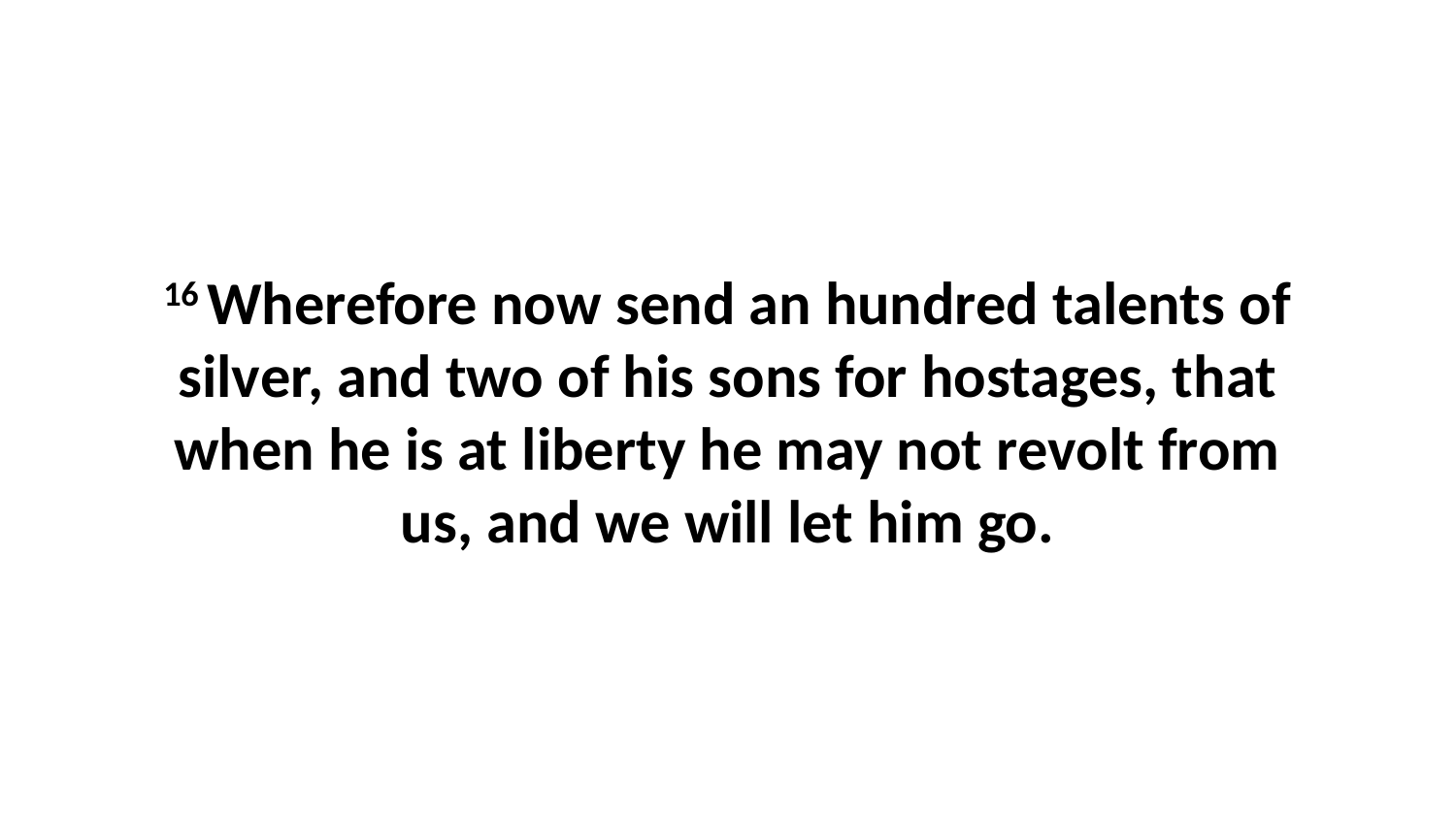

16 Wherefore now send an hundred talents of silver, and two of his sons for hostages, that when he is at liberty he may not revolt from us, and we will let him go.